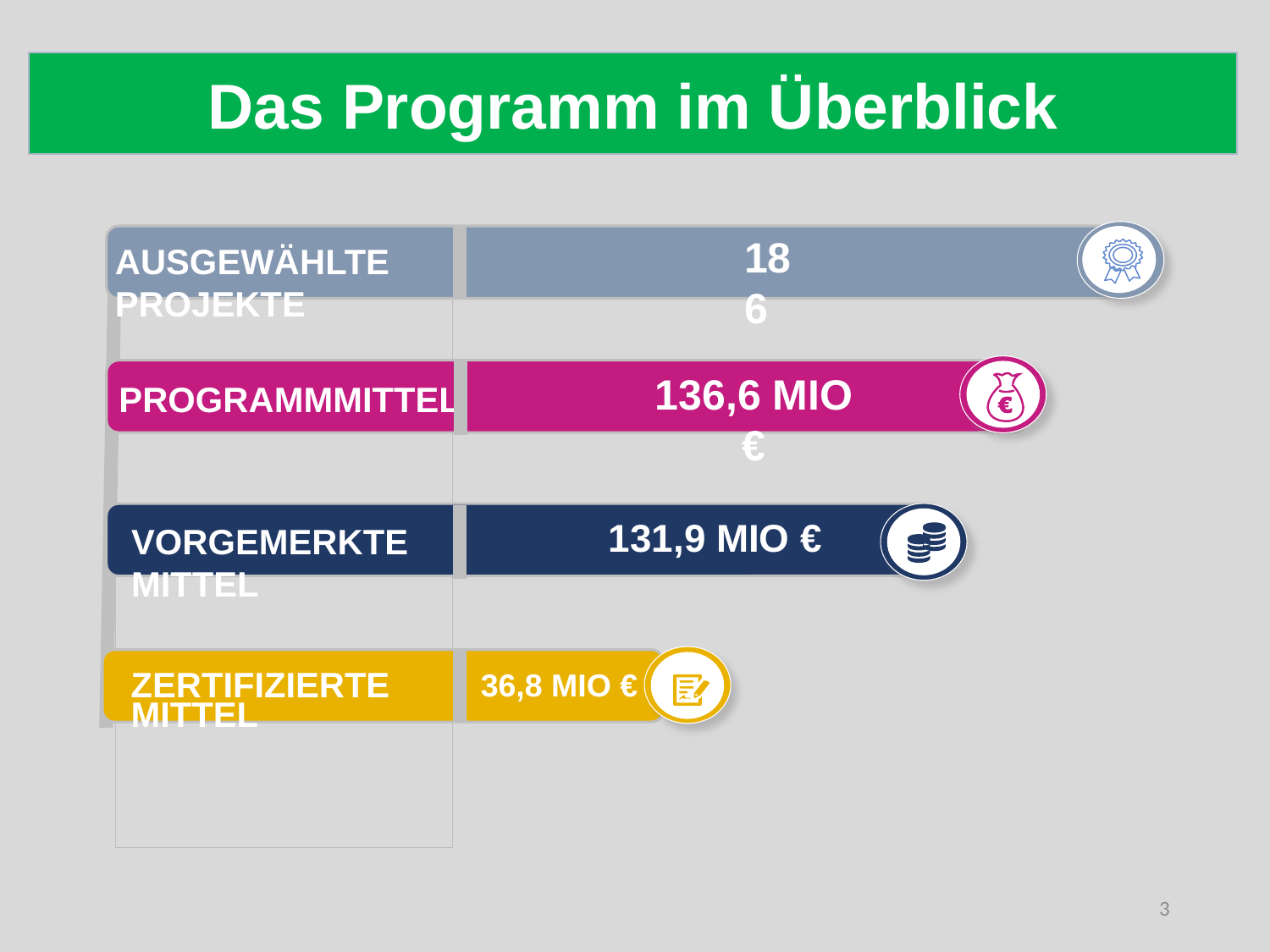

Das Programm im Überblick

186

136,6 MIO €
Programmmittel

131,9 MIO €
Vorgemerkte Mittel

36,8 MIO €
Zertifizierte Mittel

Ausgewählte Projekte
3